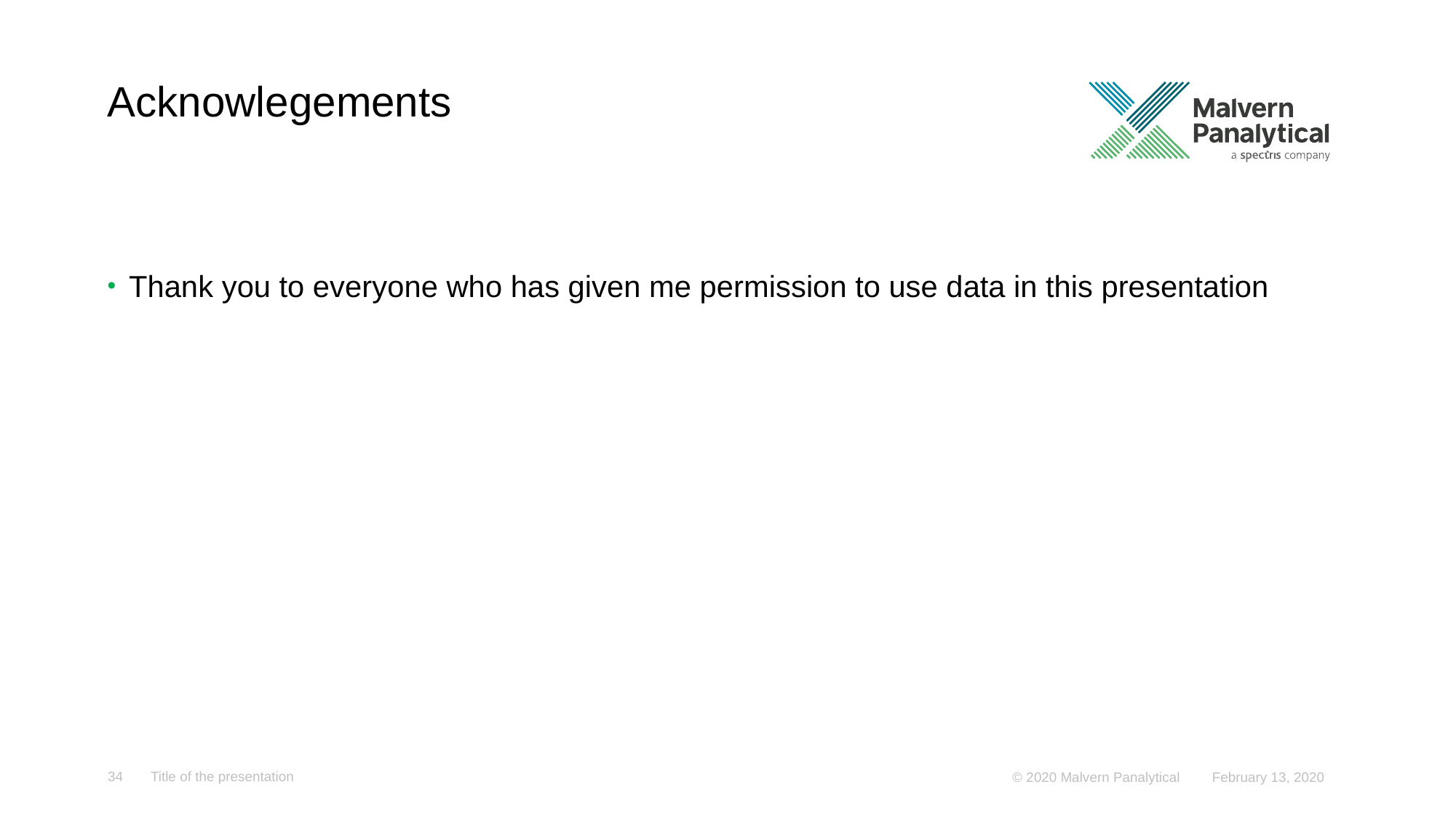

# Acknowlegements

Thank you to everyone who has given me permission to use data in this presentation
34
Title of the presentation
February 13, 2020